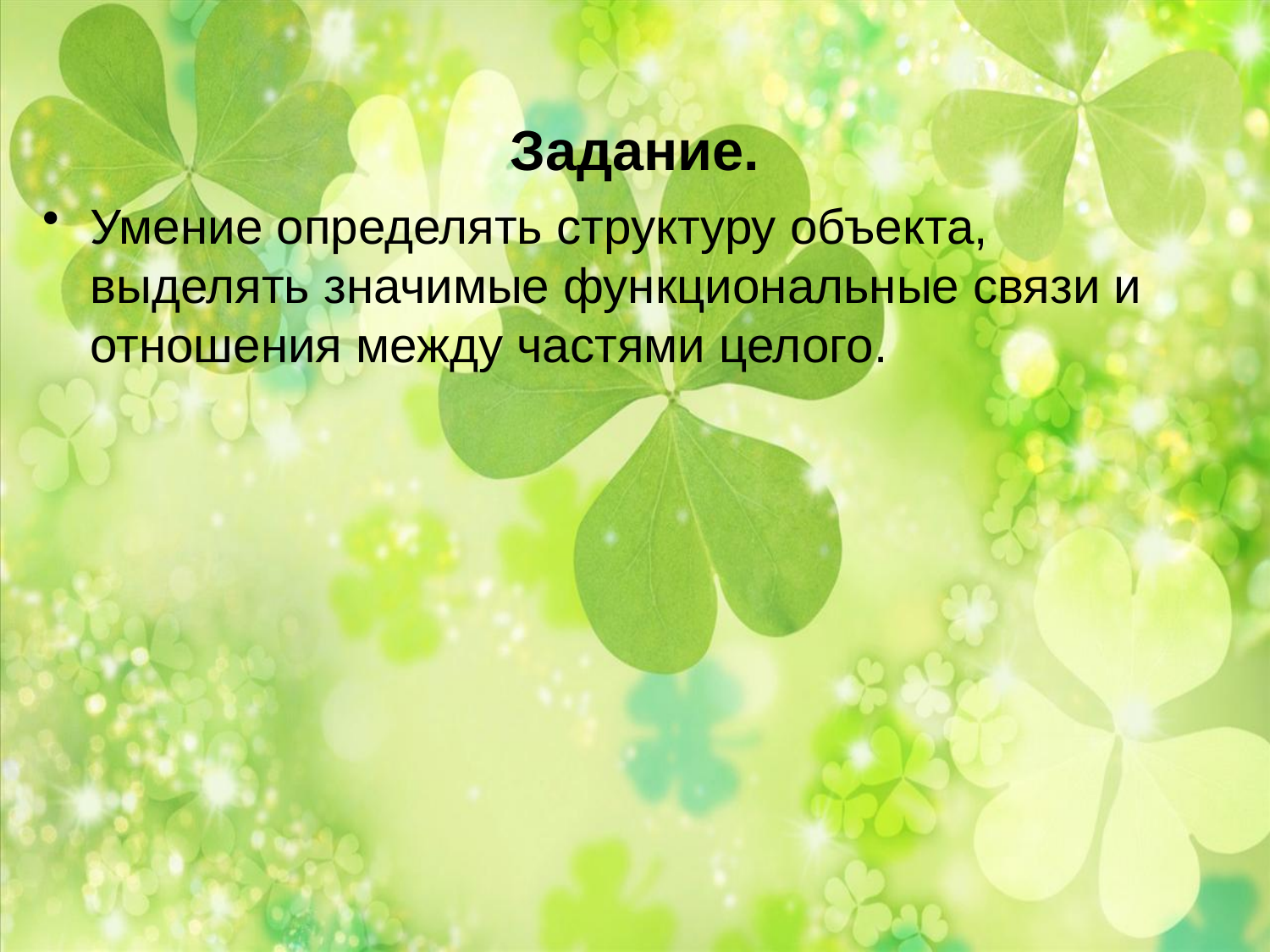

# Задание.
Умение определять структуру объекта, выделять значимые функциональные связи и отношения между частями целого.